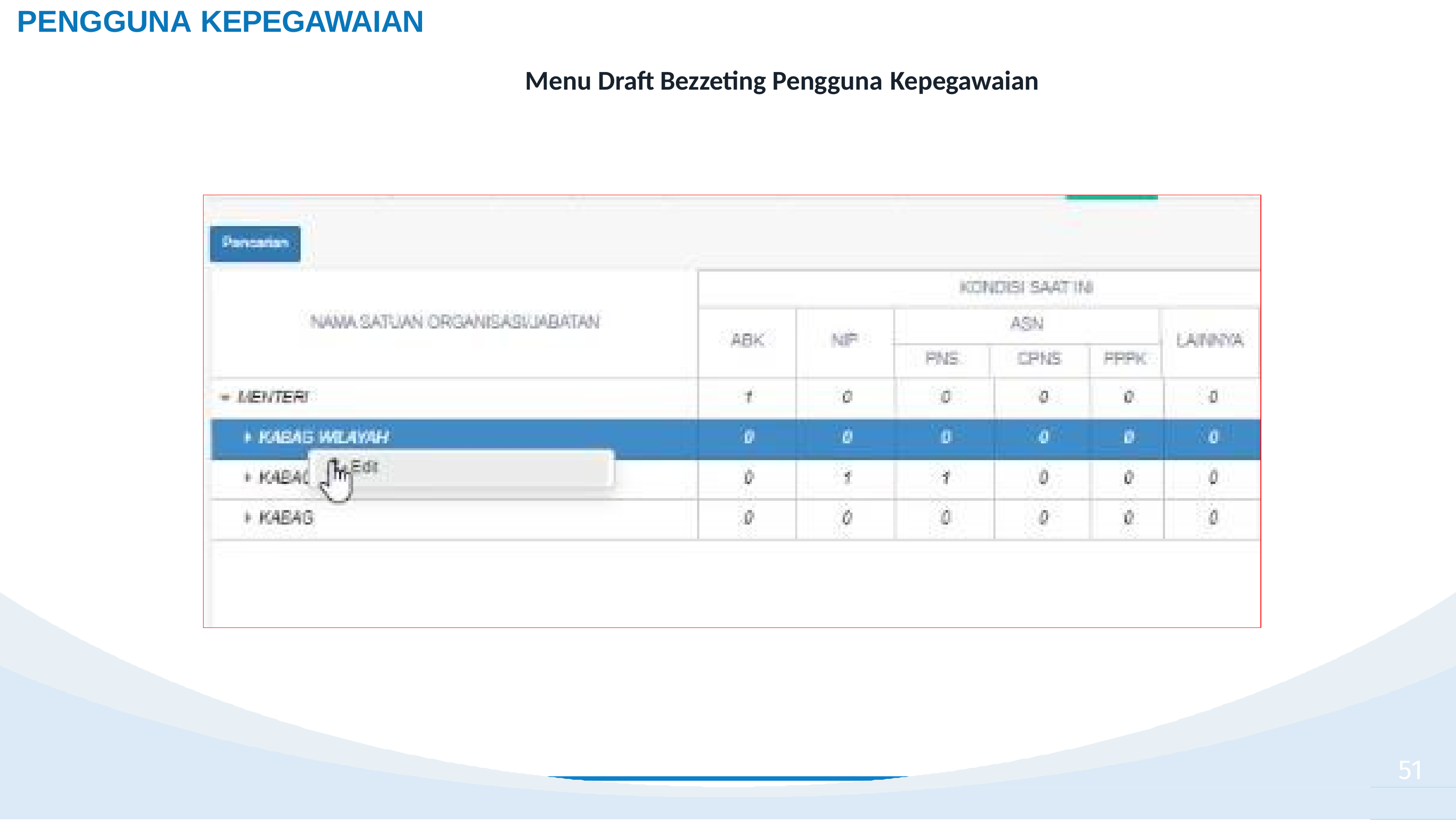

PENGGUNA KEPEGAWAIAN
Menu Draft Bezzeting Pengguna Kepegawaian

51